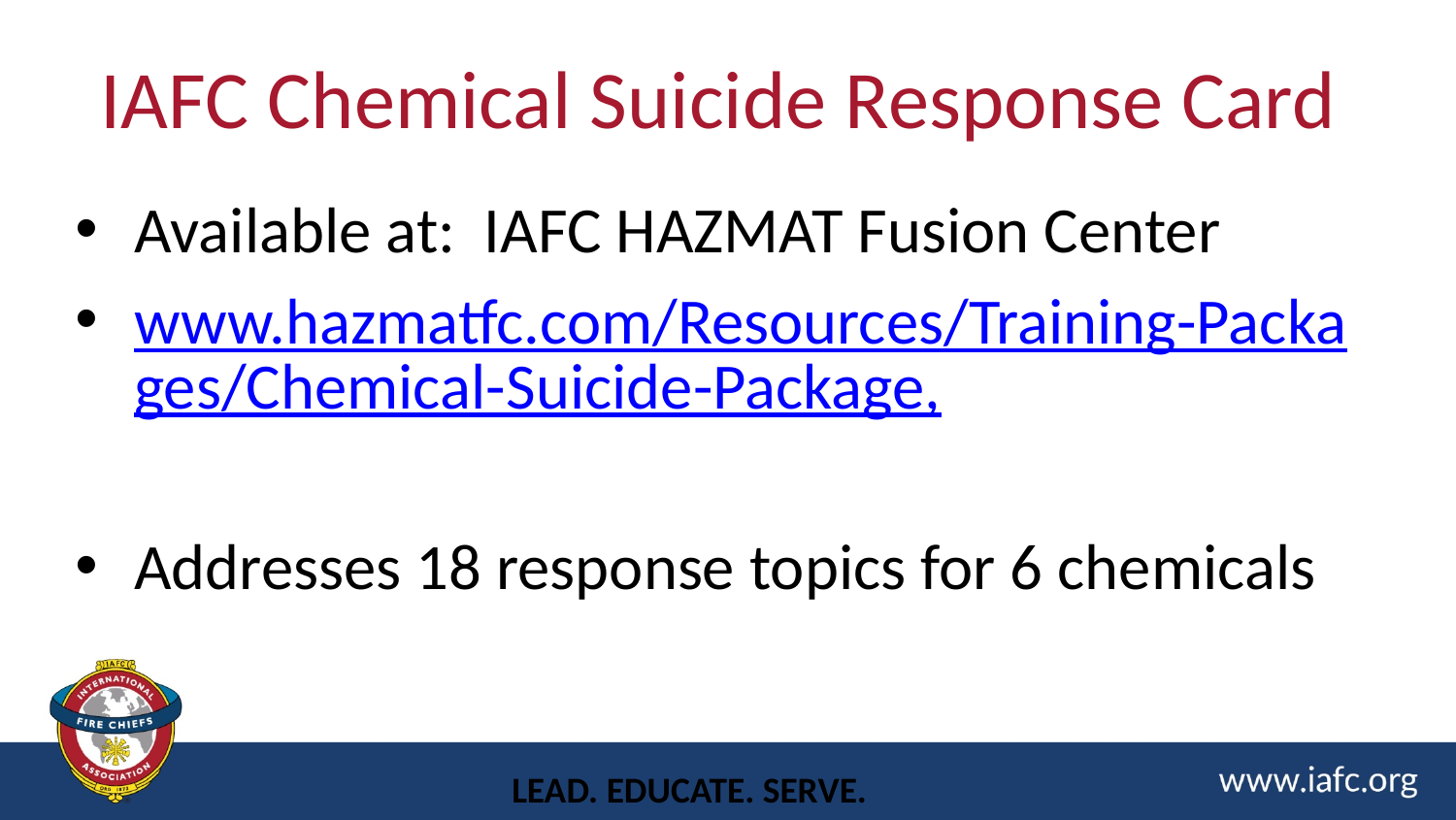

# IAFC Chemical Suicide Response Card
Available at:  IAFC HAZMAT Fusion Center
www.hazmatfc.com/Resources/Training-Packages/Chemical-Suicide-Package,

Addresses 18 response topics for 6 chemicals

LEAD. EDUCATE. SERVE.